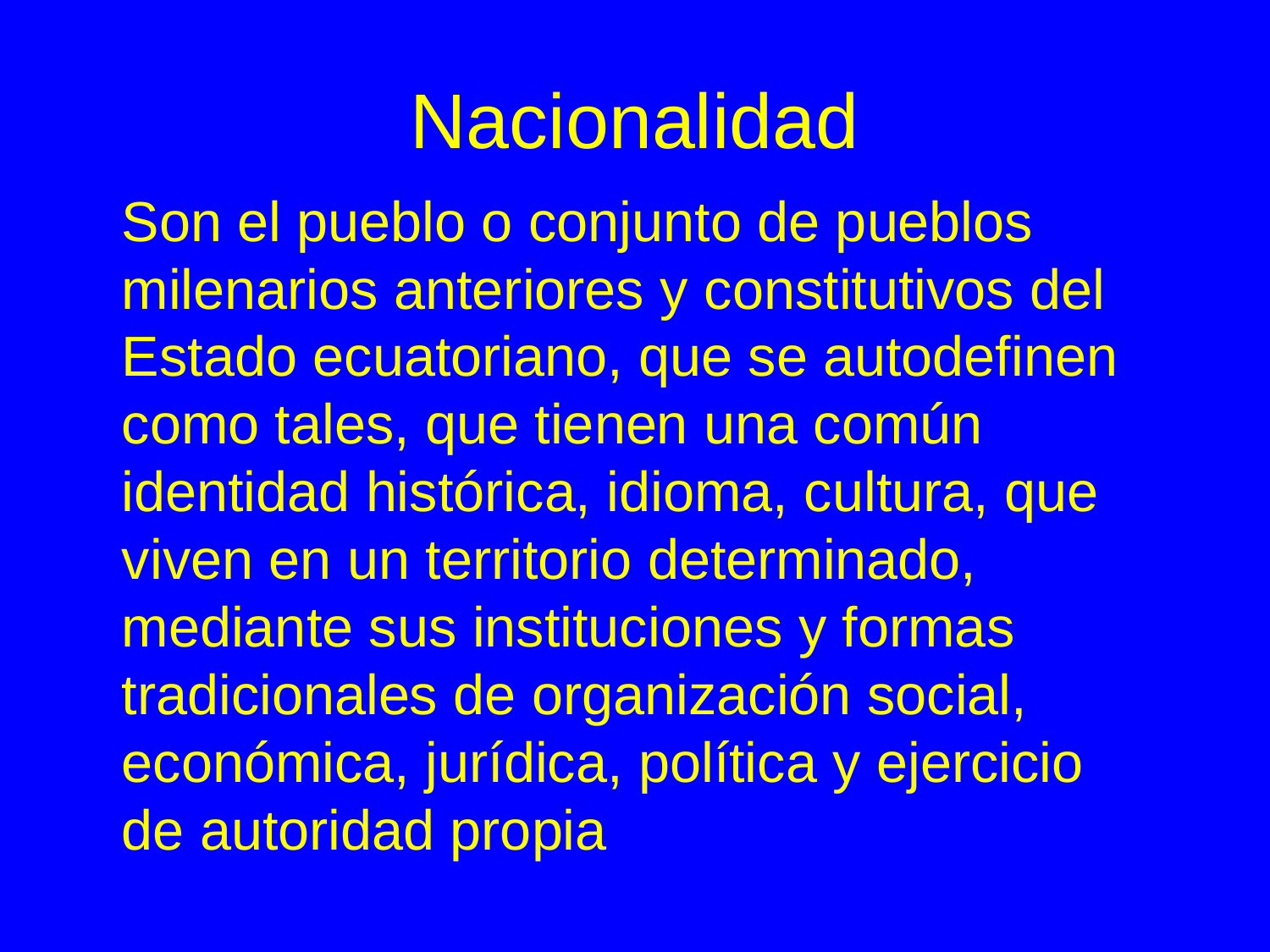

# Nacionalidad
Son el pueblo o conjunto de pueblos milenarios anteriores y constitutivos del Estado ecuatoriano, que se autodefinen como tales, que tienen una común identidad histórica, idioma, cultura, que viven en un territorio determinado, mediante sus instituciones y formas tradicionales de organización social, económica, jurídica, política y ejercicio de autoridad propia